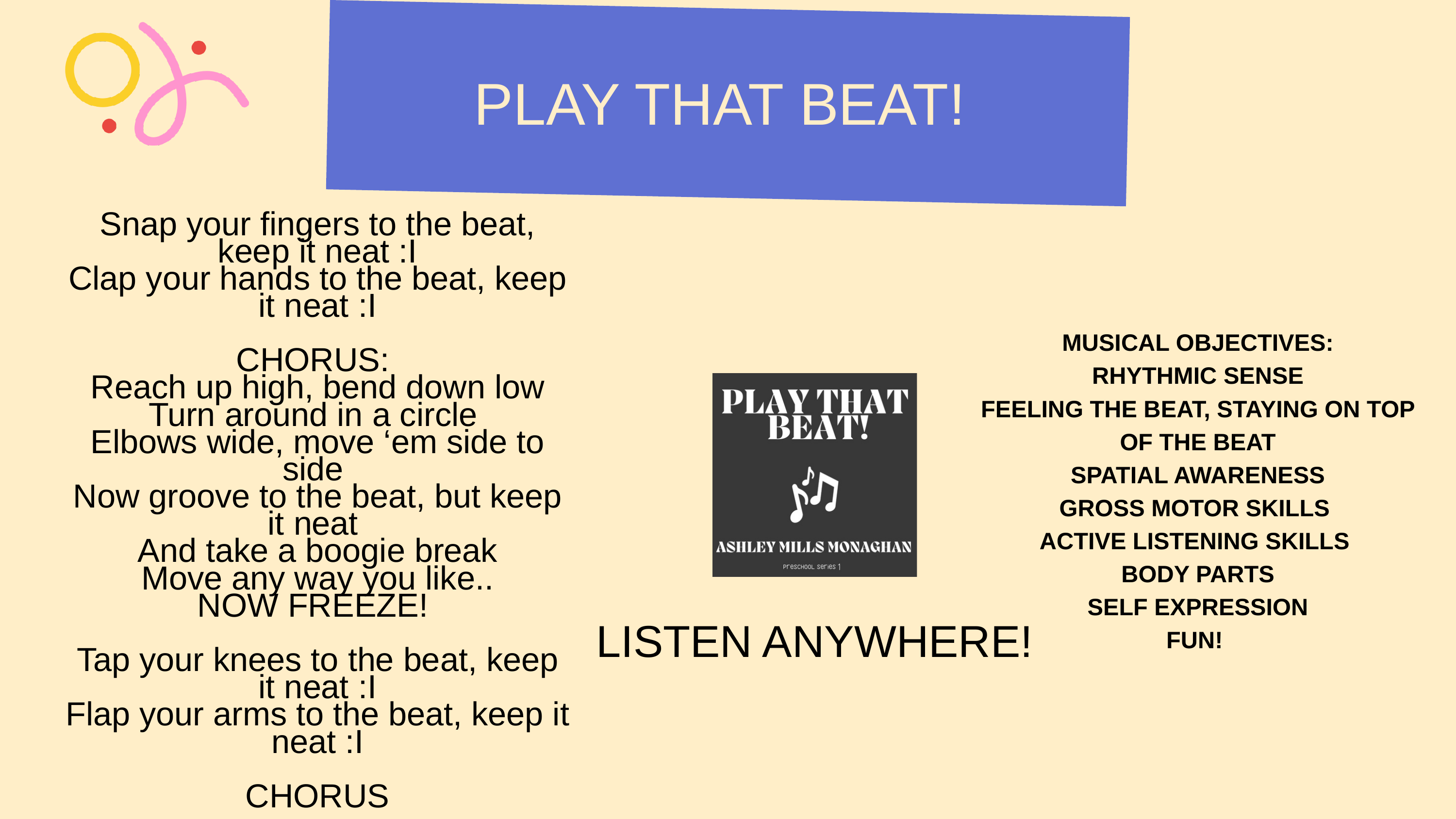

PLAY THAT BEAT!
Snap your fingers to the beat, keep it neat :I
Clap your hands to the beat, keep it neat :I

CHORUS:
Reach up high, bend down low
Turn around in a circle
Elbows wide, move ‘em side to side
Now groove to the beat, but keep it neat
And take a boogie break
Move any way you like..
NOW FREEZE!

Tap your knees to the beat, keep it neat :I
Flap your arms to the beat, keep it neat :I

CHORUS

Stomp your feet to the beat, keep it neat :I
Shrug your shoulders to the beat, keep it neat :I

CHORUS
BOOGIE!!

MUSICAL OBJECTIVES:
RHYTHMIC SENSE
FEELING THE BEAT, STAYING ON TOP OF THE BEAT
SPATIAL AWARENESS
GROSS MOTOR SKILLS
ACTIVE LISTENING SKILLS
BODY PARTS
SELF EXPRESSION
FUN!

LISTEN ANYWHERE!